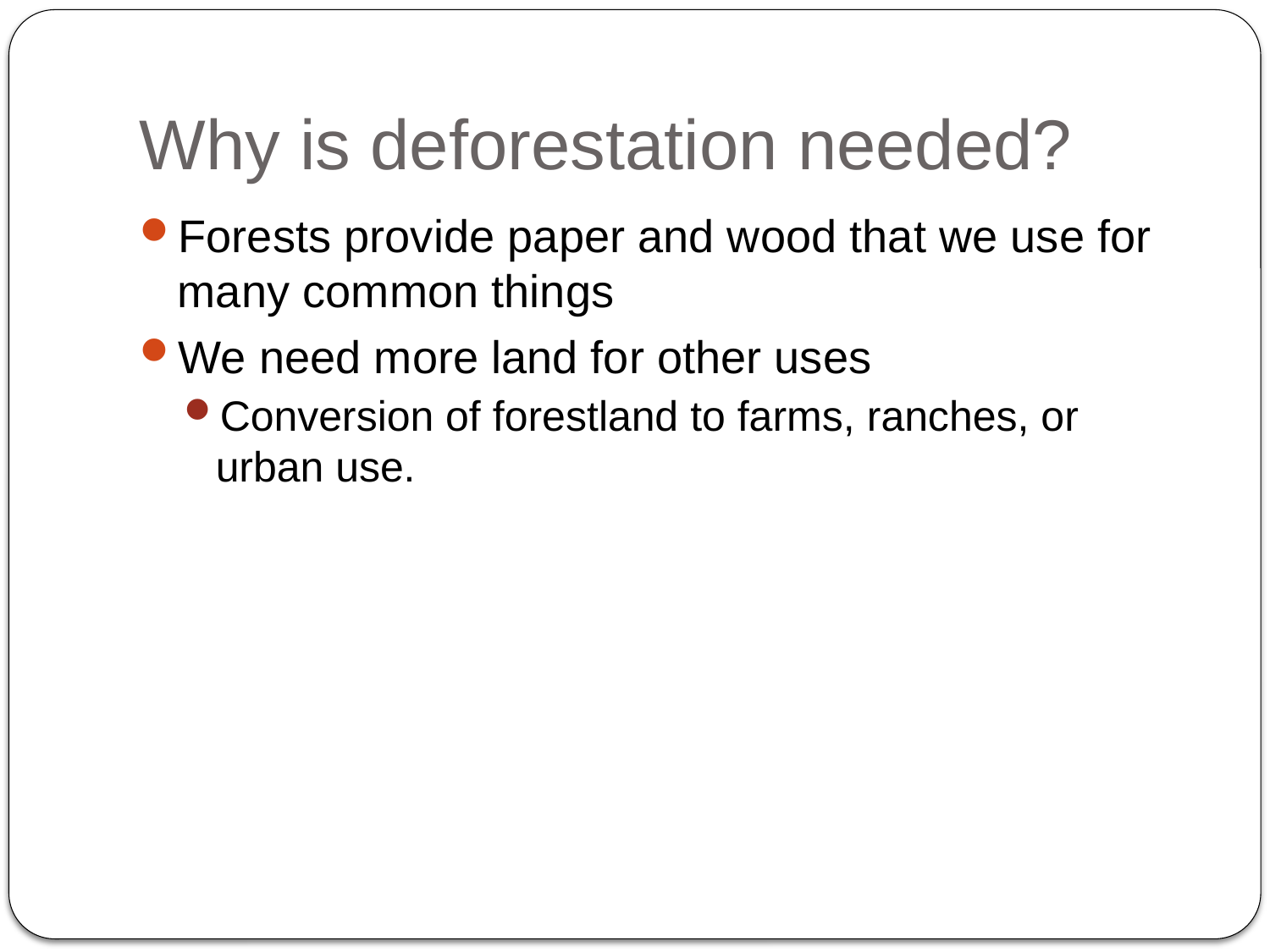

# Why is deforestation needed?
Forests provide paper and wood that we use for many common things
We need more land for other uses
Conversion of forestland to farms, ranches, or urban use.